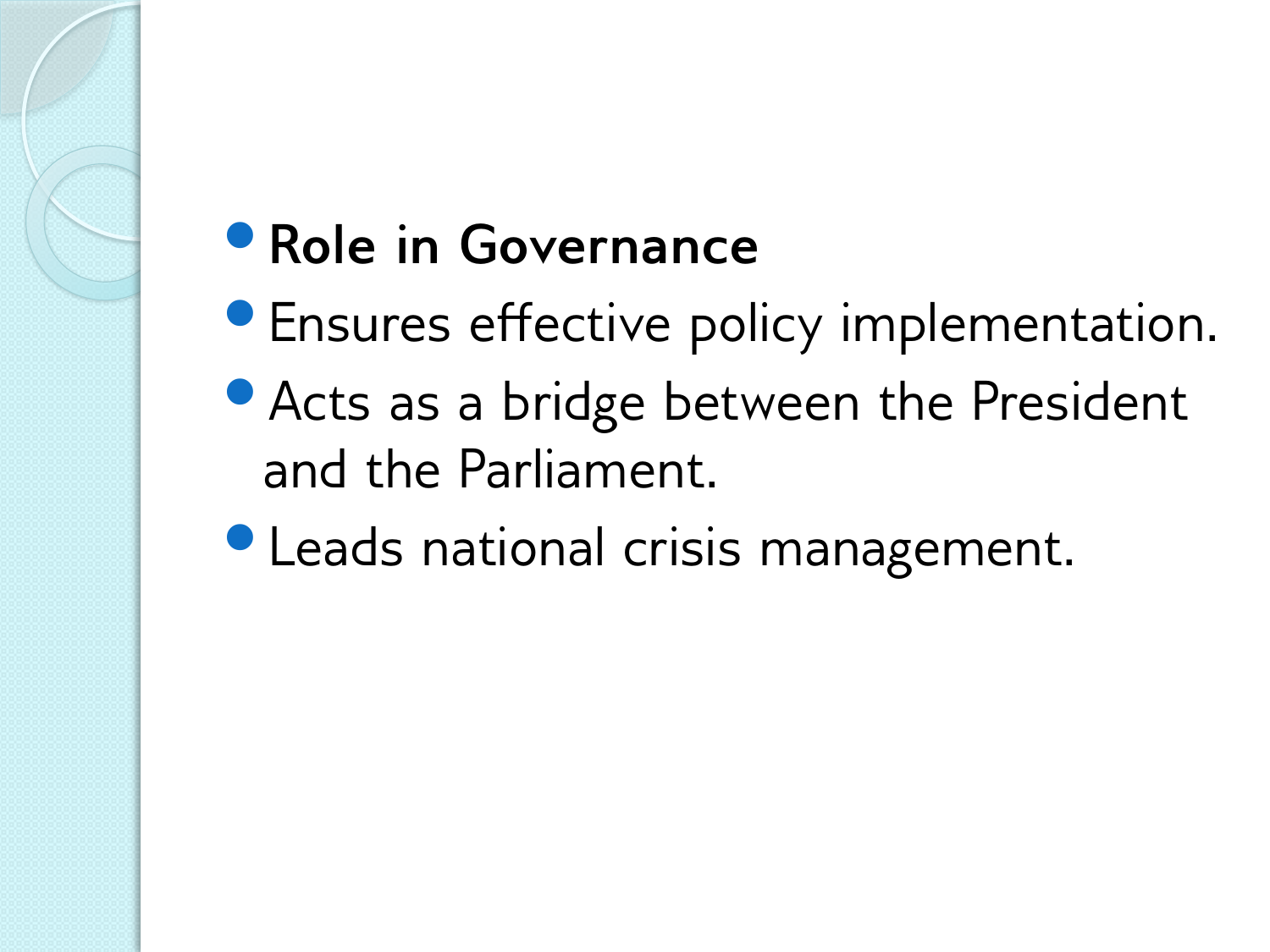

#
Role in Governance
Ensures effective policy implementation.
Acts as a bridge between the President and the Parliament.
Leads national crisis management.